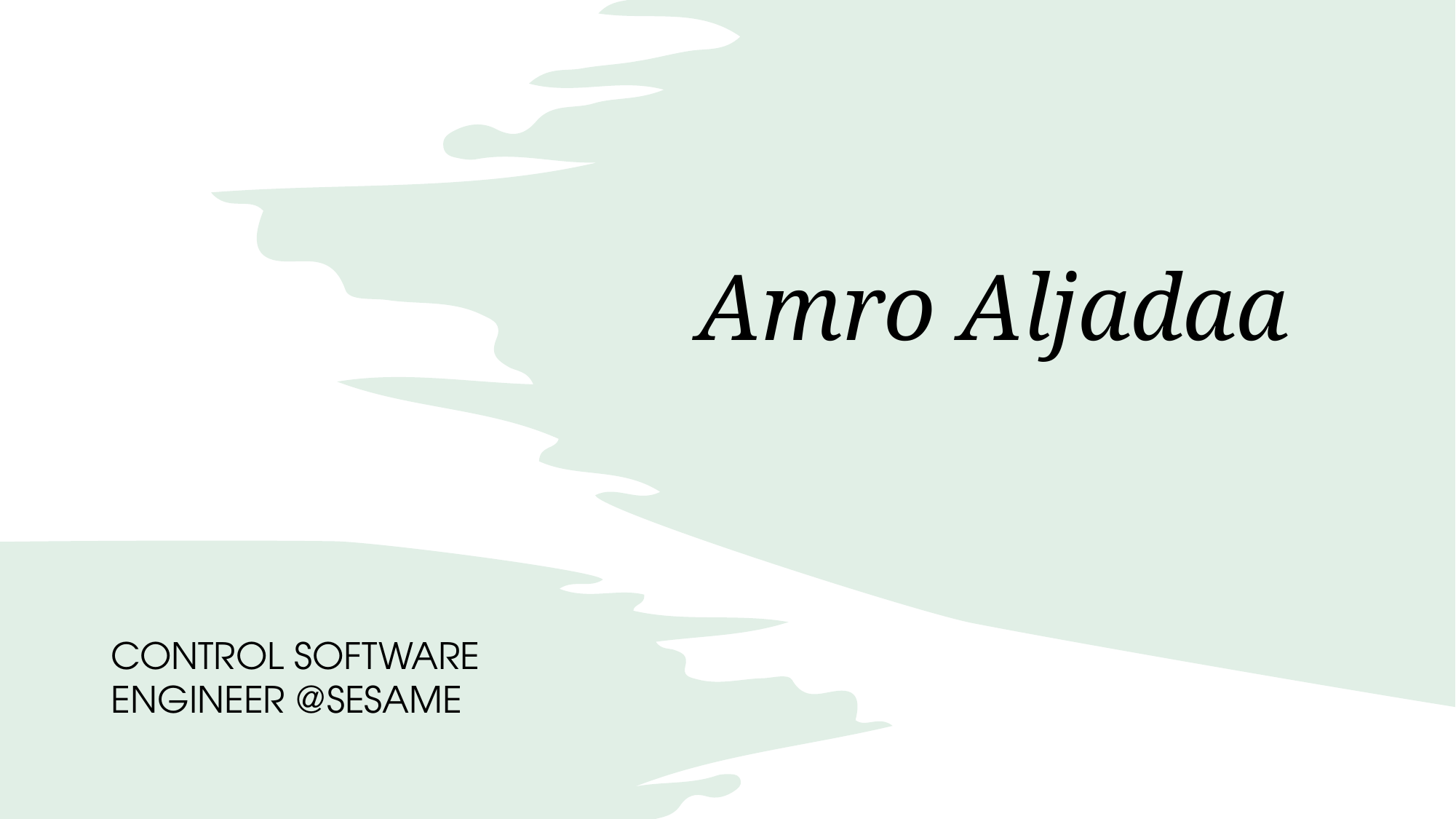

# Amro Aljadaa

Control Software Engineer @SESAME